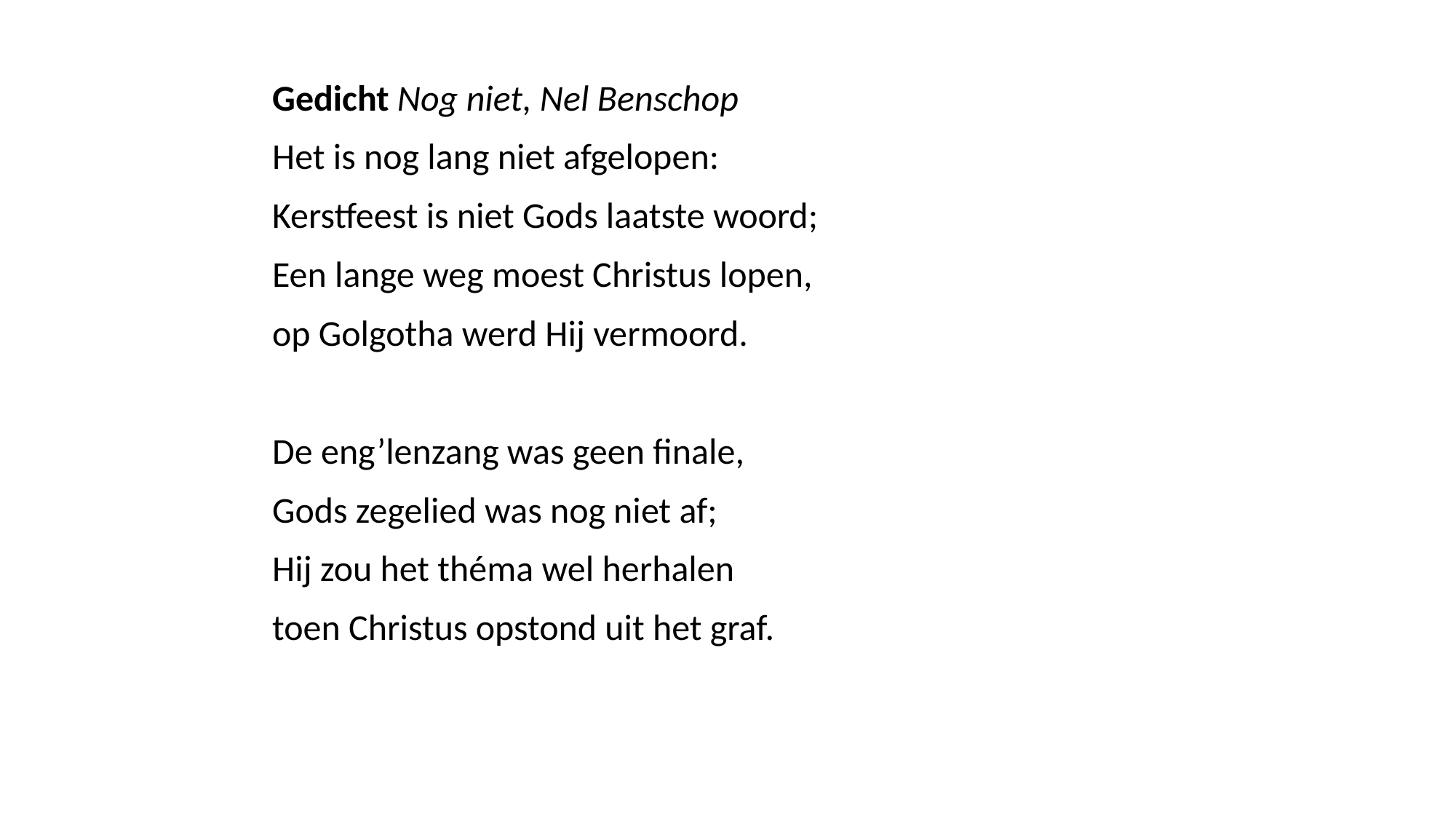

Gedicht Nog niet, Nel Benschop
Het is nog lang niet afgelopen:
Kerstfeest is niet Gods laatste woord;
Een lange weg moest Christus lopen,
op Golgotha werd Hij vermoord.

De eng’lenzang was geen finale,
Gods zegelied was nog niet af;
Hij zou het théma wel herhalen
toen Christus opstond uit het graf.